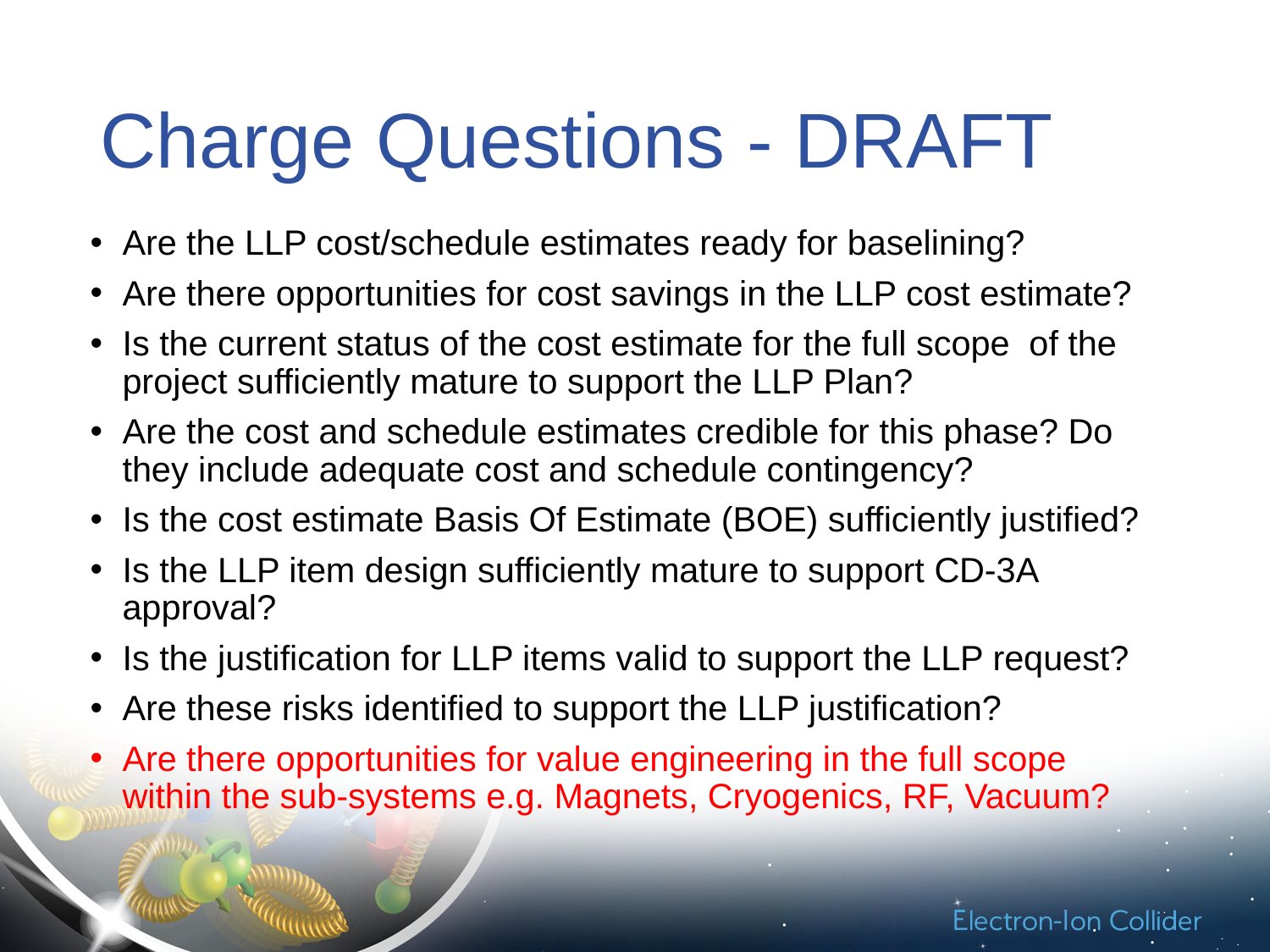

# Charge Questions - DRAFT
Are the LLP cost/schedule estimates ready for baselining?
Are there opportunities for cost savings in the LLP cost estimate?
Is the current status of the cost estimate for the full scope  of the project sufficiently mature to support the LLP Plan?
Are the cost and schedule estimates credible for this phase? Do they include adequate cost and schedule contingency?
Is the cost estimate Basis Of Estimate (BOE) sufficiently justified?
Is the LLP item design sufficiently mature to support CD-3A approval?
Is the justification for LLP items valid to support the LLP request?
Are these risks identified to support the LLP justification?
Are there opportunities for value engineering in the full scope within the sub-systems e.g. Magnets, Cryogenics, RF, Vacuum?